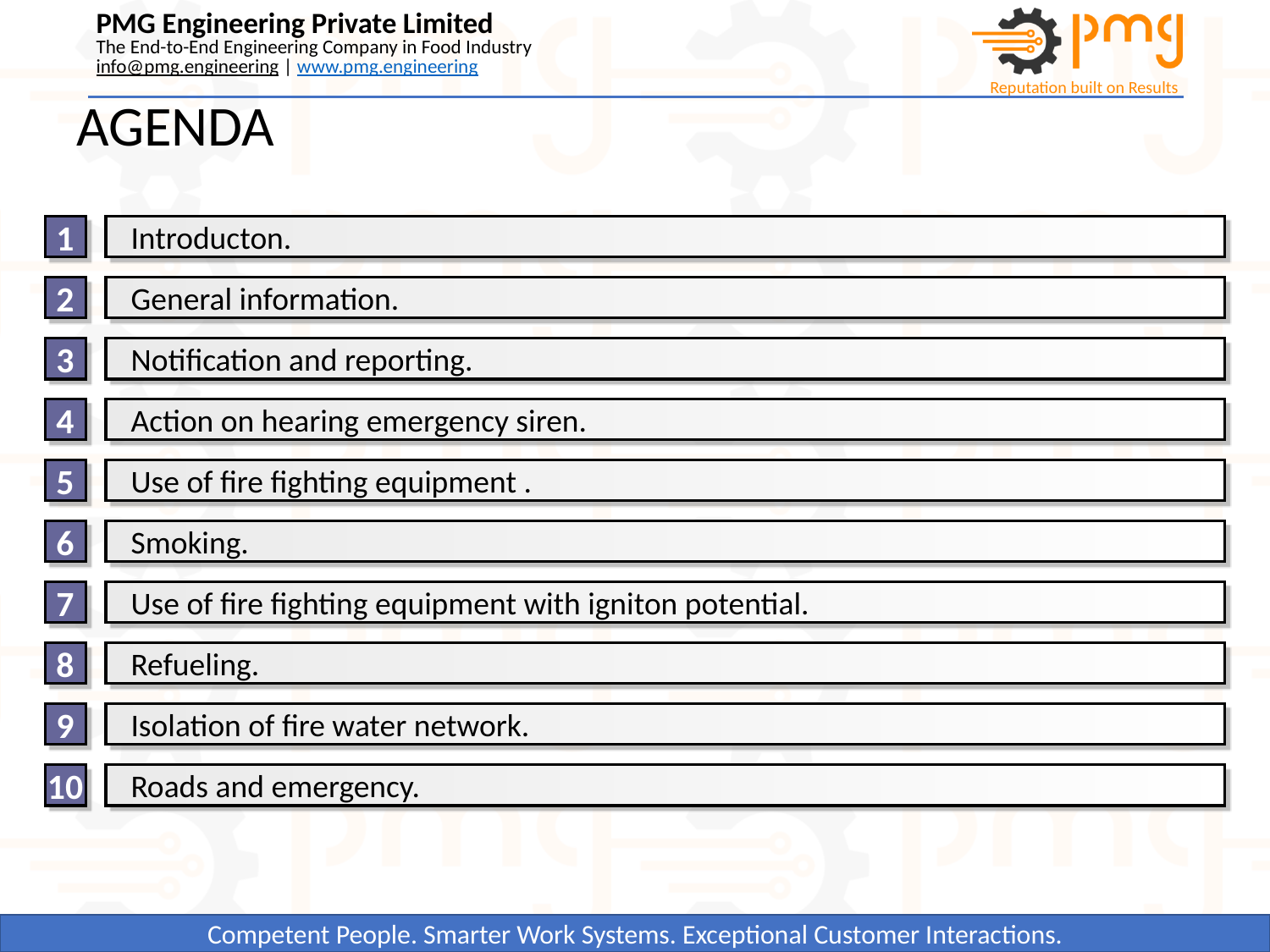

# AGENDA
1
Introducton.
2
General information.
3
Notification and reporting.
4
Action on hearing emergency siren.
5
Use of fire fighting equipment .
6
Smoking.
7
Use of fire fighting equipment with igniton potential.
8
Refueling.
9
Isolation of fire water network.
10
Roads and emergency.